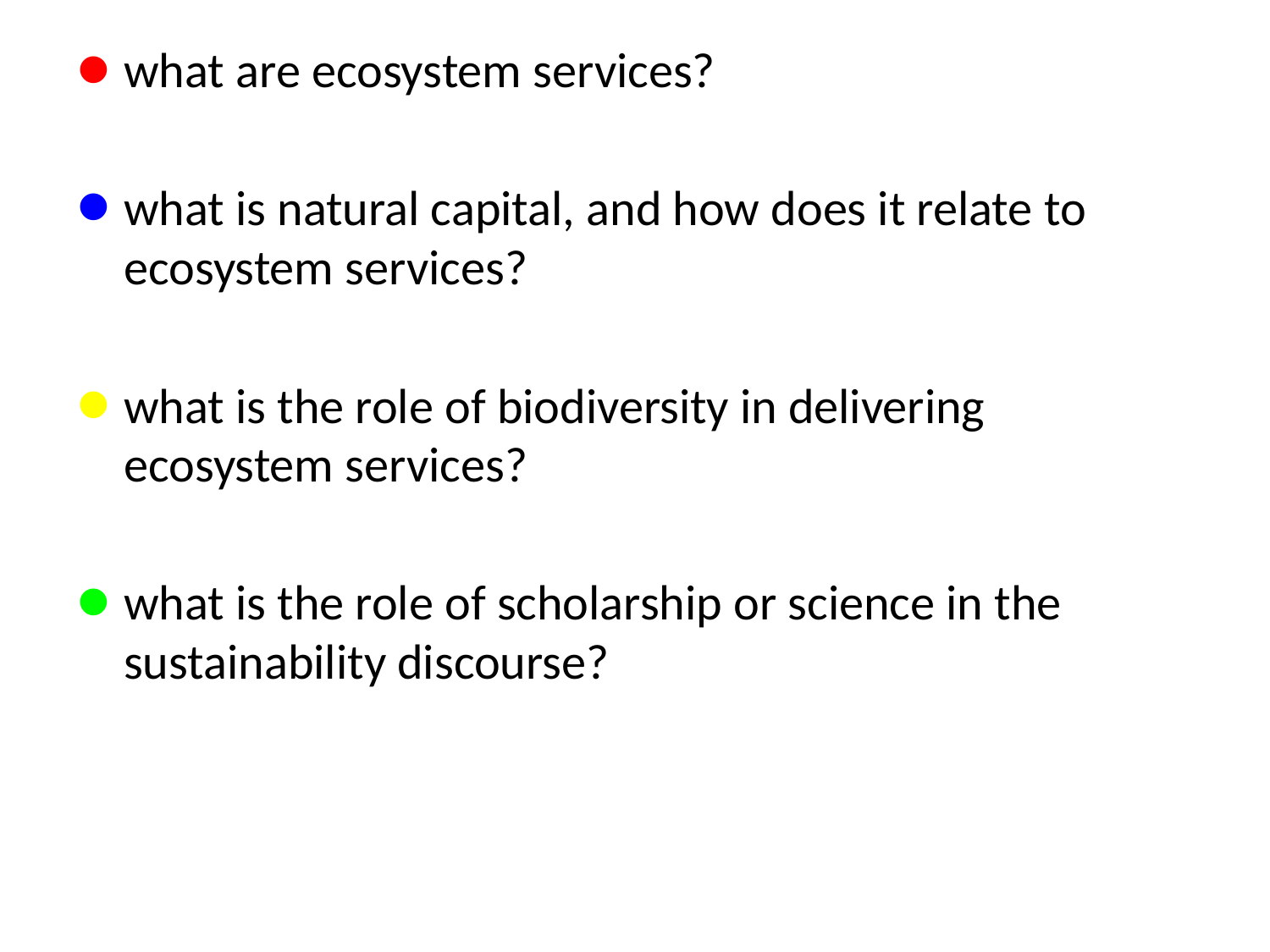

what are ecosystem services?

what is natural capital, and how does it relate to ecosystem services?

what is the role of biodiversity in delivering ecosystem services?

what is the role of scholarship or science in the sustainability discourse?